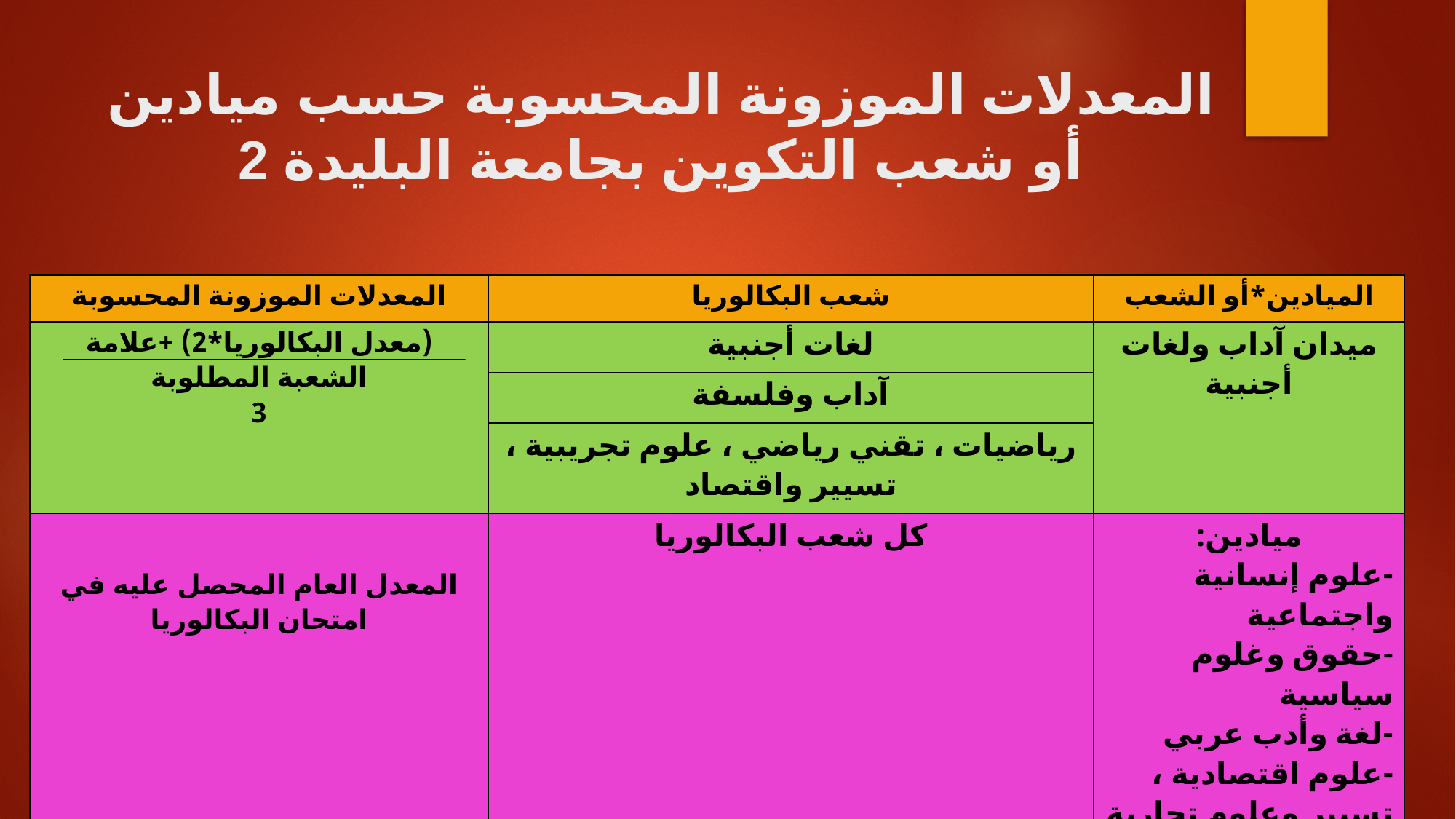

# المعدلات الموزونة المحسوبة حسب ميادين أو شعب التكوين بجامعة البليدة 2
| المعدلات الموزونة المحسوبة | شعب البكالوريا | الميادين\*أو الشعب |
| --- | --- | --- |
| (معدل البكالوريا\*2) +علامة الشعبة المطلوبة 3 | لغات أجنبية | ميدان آداب ولغات أجنبية |
|  | آداب وفلسفة |  |
|  | رياضيات ، تقني رياضي ، علوم تجريبية ، تسيير واقتصاد |  |
| المعدل العام المحصل عليه في امتحان البكالوريا | كل شعب البكالوريا | ميادين: -علوم إنسانية واجتماعية -حقوق وغلوم سياسية -لغة وأدب عربي -علوم اقتصادية ، تسيير وعلوم تجارية |